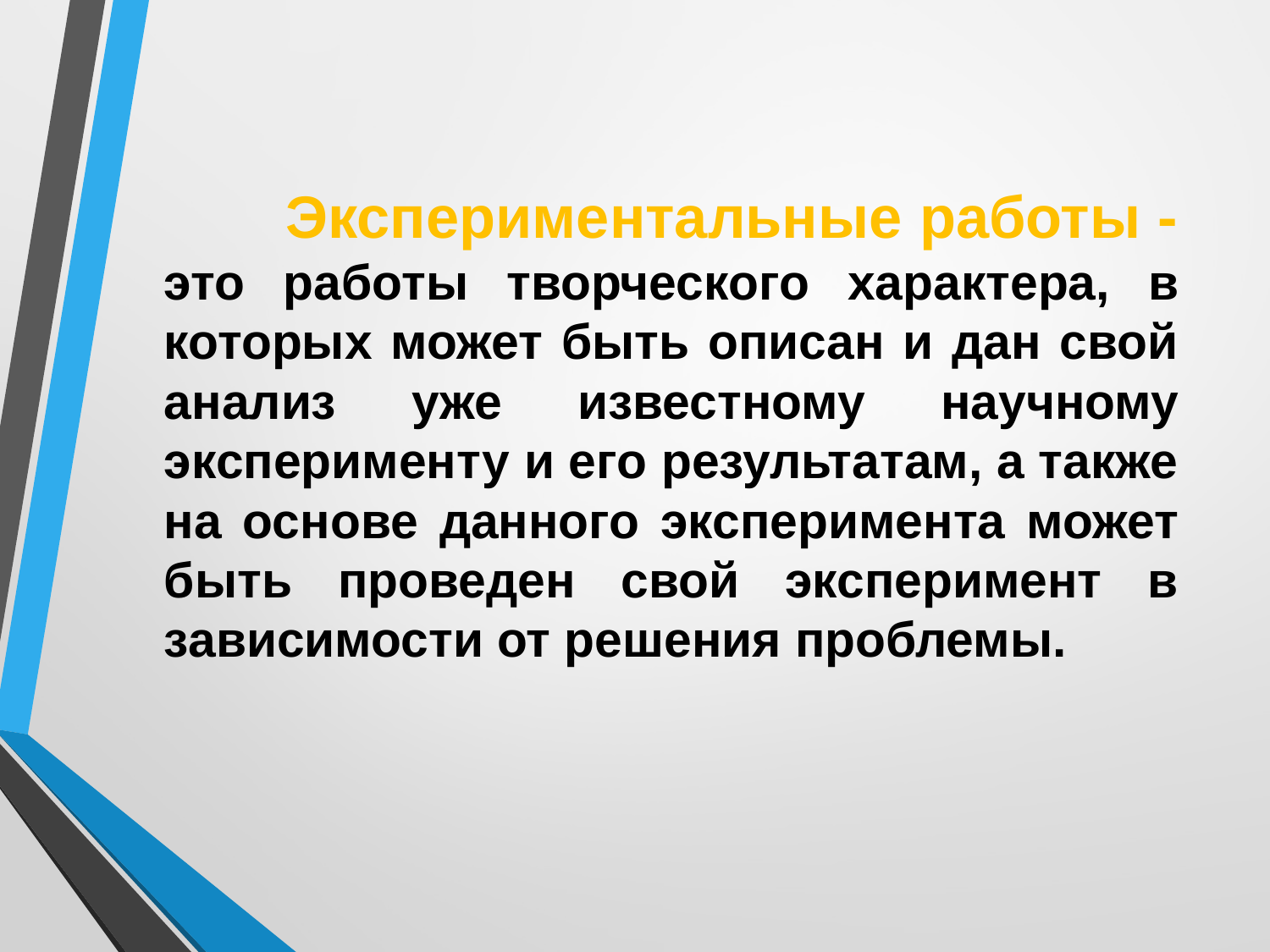

Экспериментальные работы - это работы творческого характера, в которых может быть описан и дан свой анализ уже известному научному эксперименту и его результатам, а также на основе данного эксперимента может быть проведен свой эксперимент в зависимости от решения проблемы.